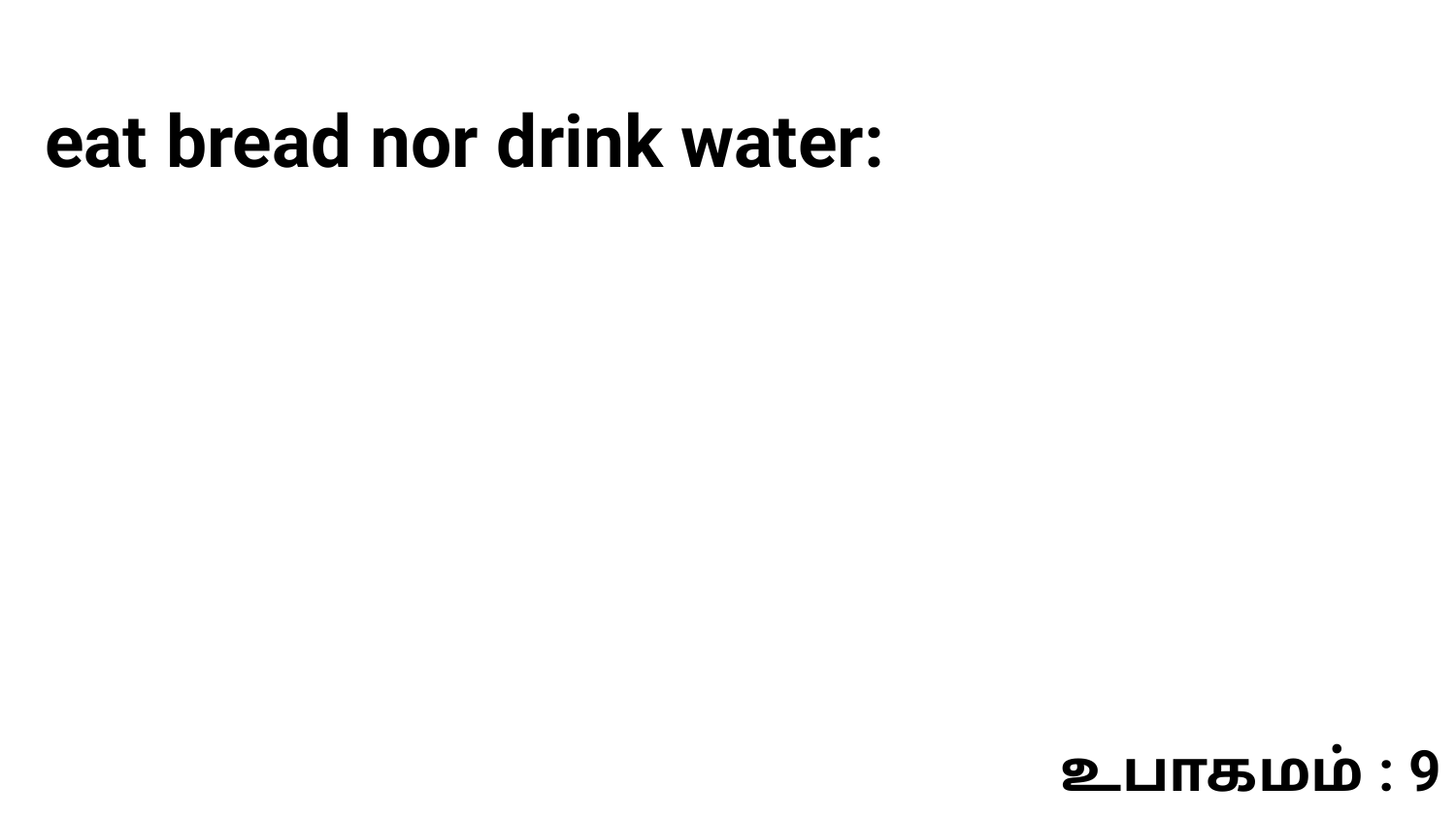

eat bread nor drink water:
உபாகமம் : 9